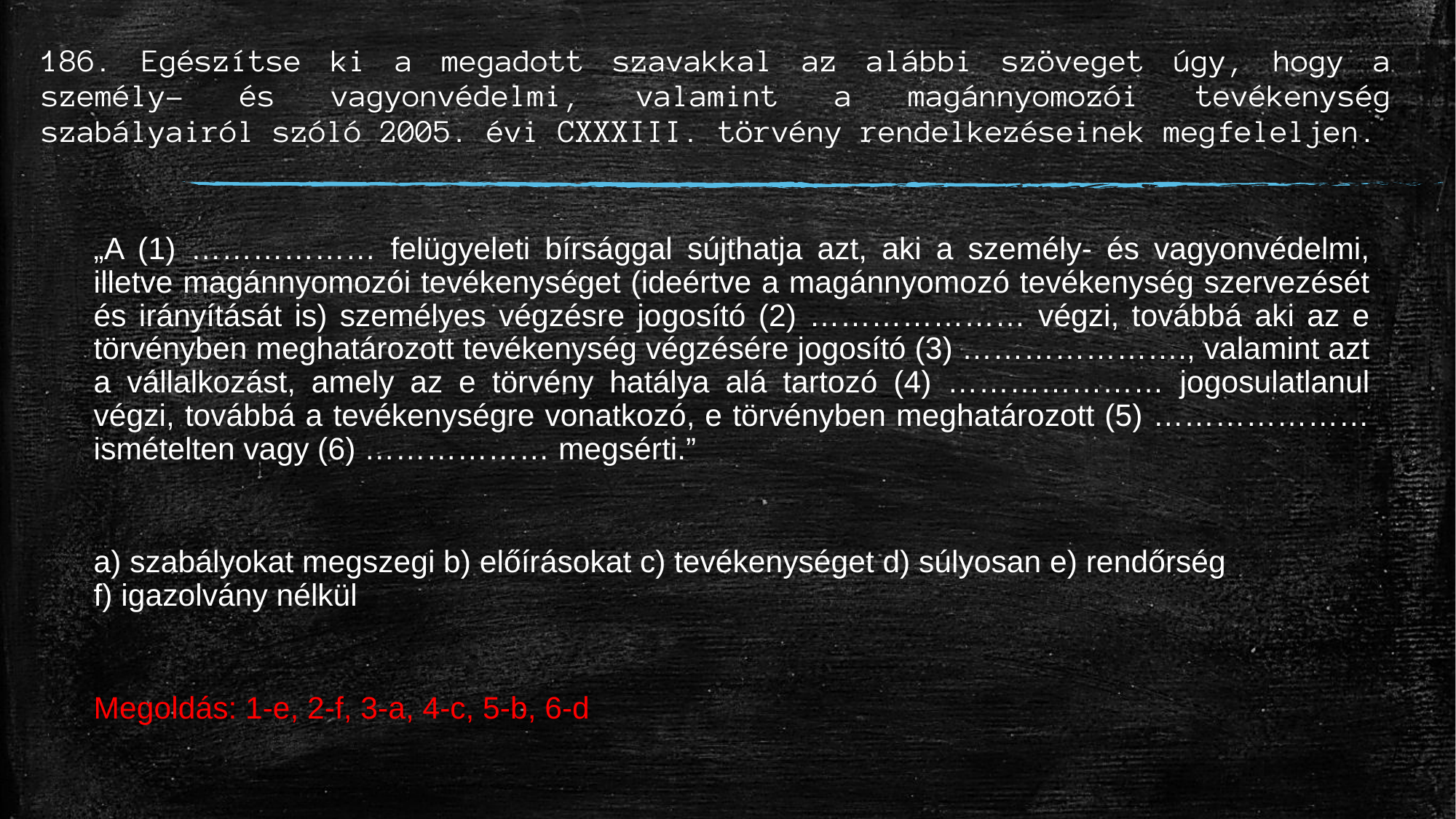

# 186. Egészítse ki a megadott szavakkal az alábbi szöveget úgy, hogy a személy- és vagyonvédelmi, valamint a magánnyomozói tevékenység szabályairól szóló 2005. évi CXXXIII. törvény rendelkezéseinek megfeleljen.
„A (1) ……………… felügyeleti bírsággal sújthatja azt, aki a személy- és vagyonvédelmi, illetve magánnyomozói tevékenységet (ideértve a magánnyomozó tevékenység szervezését és irányítását is) személyes végzésre jogosító (2) ………………… végzi, továbbá aki az e törvényben meghatározott tevékenység végzésére jogosító (3) …………………., valamint azt a vállalkozást, amely az e törvény hatálya alá tartozó (4) ………………… jogosulatlanul végzi, továbbá a tevékenységre vonatkozó, e törvényben meghatározott (5) ………………… ismételten vagy (6) ……………… megsérti.”

a) szabályokat megszegi b) előírásokat c) tevékenységet d) súlyosan e) rendőrség
f) igazolvány nélkül

Megoldás: 1-e, 2-f, 3-a, 4-c, 5-b, 6-d